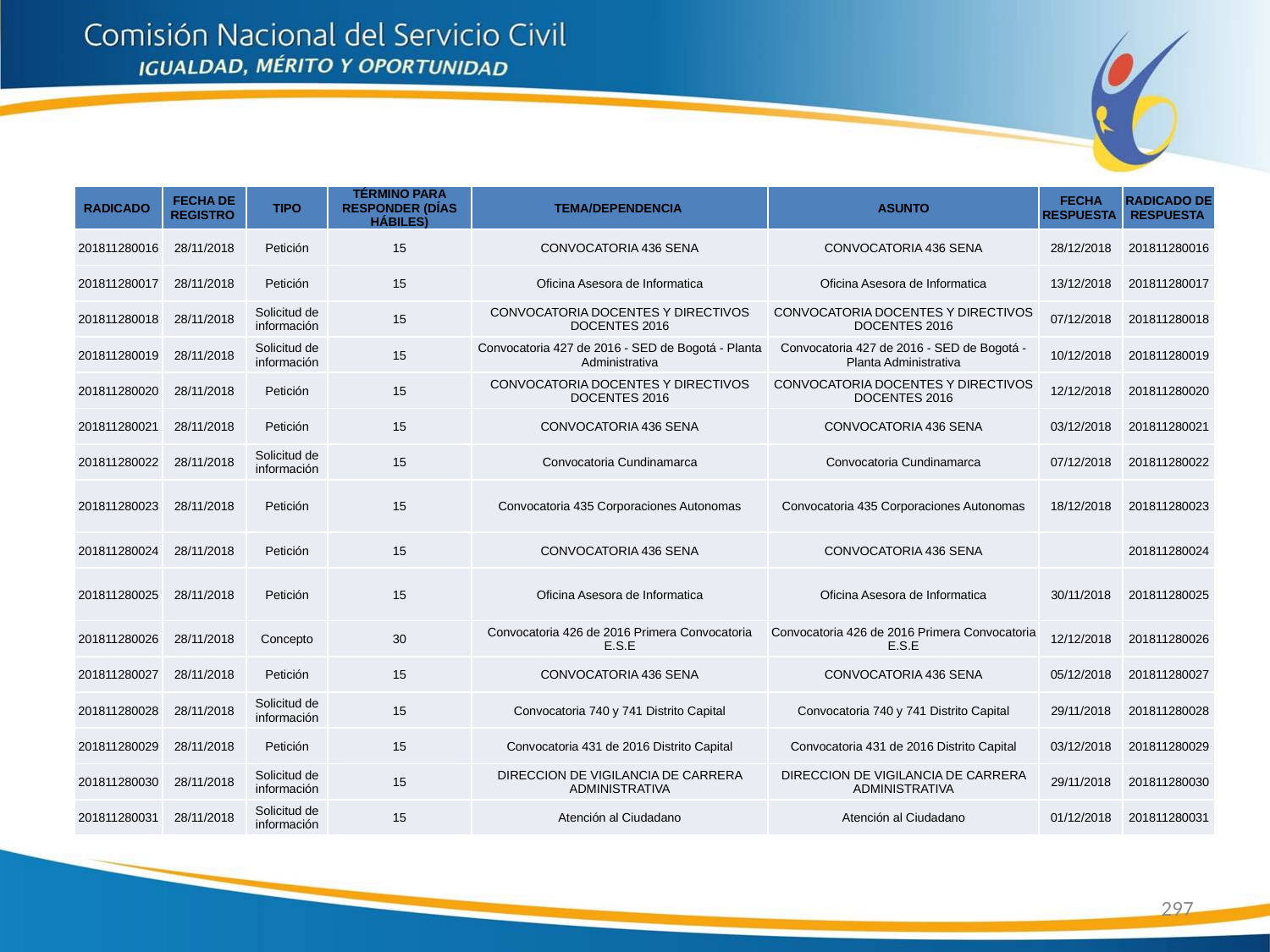

| RADICADO | FECHA DE REGISTRO | TIPO | TÉRMINO PARA RESPONDER (DÍAS HÁBILES) | TEMA/DEPENDENCIA | ASUNTO | FECHA RESPUESTA | RADICADO DE RESPUESTA |
| --- | --- | --- | --- | --- | --- | --- | --- |
| 201811280016 | 28/11/2018 | Petición | 15 | CONVOCATORIA 436 SENA | CONVOCATORIA 436 SENA | 28/12/2018 | 201811280016 |
| 201811280017 | 28/11/2018 | Petición | 15 | Oficina Asesora de Informatica | Oficina Asesora de Informatica | 13/12/2018 | 201811280017 |
| 201811280018 | 28/11/2018 | Solicitud de información | 15 | CONVOCATORIA DOCENTES Y DIRECTIVOS DOCENTES 2016 | CONVOCATORIA DOCENTES Y DIRECTIVOS DOCENTES 2016 | 07/12/2018 | 201811280018 |
| 201811280019 | 28/11/2018 | Solicitud de información | 15 | Convocatoria 427 de 2016 - SED de Bogotá - Planta Administrativa | Convocatoria 427 de 2016 - SED de Bogotá - Planta Administrativa | 10/12/2018 | 201811280019 |
| 201811280020 | 28/11/2018 | Petición | 15 | CONVOCATORIA DOCENTES Y DIRECTIVOS DOCENTES 2016 | CONVOCATORIA DOCENTES Y DIRECTIVOS DOCENTES 2016 | 12/12/2018 | 201811280020 |
| 201811280021 | 28/11/2018 | Petición | 15 | CONVOCATORIA 436 SENA | CONVOCATORIA 436 SENA | 03/12/2018 | 201811280021 |
| 201811280022 | 28/11/2018 | Solicitud de información | 15 | Convocatoria Cundinamarca | Convocatoria Cundinamarca | 07/12/2018 | 201811280022 |
| 201811280023 | 28/11/2018 | Petición | 15 | Convocatoria 435 Corporaciones Autonomas | Convocatoria 435 Corporaciones Autonomas | 18/12/2018 | 201811280023 |
| 201811280024 | 28/11/2018 | Petición | 15 | CONVOCATORIA 436 SENA | CONVOCATORIA 436 SENA |  | 201811280024 |
| 201811280025 | 28/11/2018 | Petición | 15 | Oficina Asesora de Informatica | Oficina Asesora de Informatica | 30/11/2018 | 201811280025 |
| 201811280026 | 28/11/2018 | Concepto | 30 | Convocatoria 426 de 2016 Primera Convocatoria E.S.E | Convocatoria 426 de 2016 Primera Convocatoria E.S.E | 12/12/2018 | 201811280026 |
| 201811280027 | 28/11/2018 | Petición | 15 | CONVOCATORIA 436 SENA | CONVOCATORIA 436 SENA | 05/12/2018 | 201811280027 |
| 201811280028 | 28/11/2018 | Solicitud de información | 15 | Convocatoria 740 y 741 Distrito Capital | Convocatoria 740 y 741 Distrito Capital | 29/11/2018 | 201811280028 |
| 201811280029 | 28/11/2018 | Petición | 15 | Convocatoria 431 de 2016 Distrito Capital | Convocatoria 431 de 2016 Distrito Capital | 03/12/2018 | 201811280029 |
| 201811280030 | 28/11/2018 | Solicitud de información | 15 | DIRECCION DE VIGILANCIA DE CARRERA ADMINISTRATIVA | DIRECCION DE VIGILANCIA DE CARRERA ADMINISTRATIVA | 29/11/2018 | 201811280030 |
| 201811280031 | 28/11/2018 | Solicitud de información | 15 | Atención al Ciudadano | Atención al Ciudadano | 01/12/2018 | 201811280031 |
297